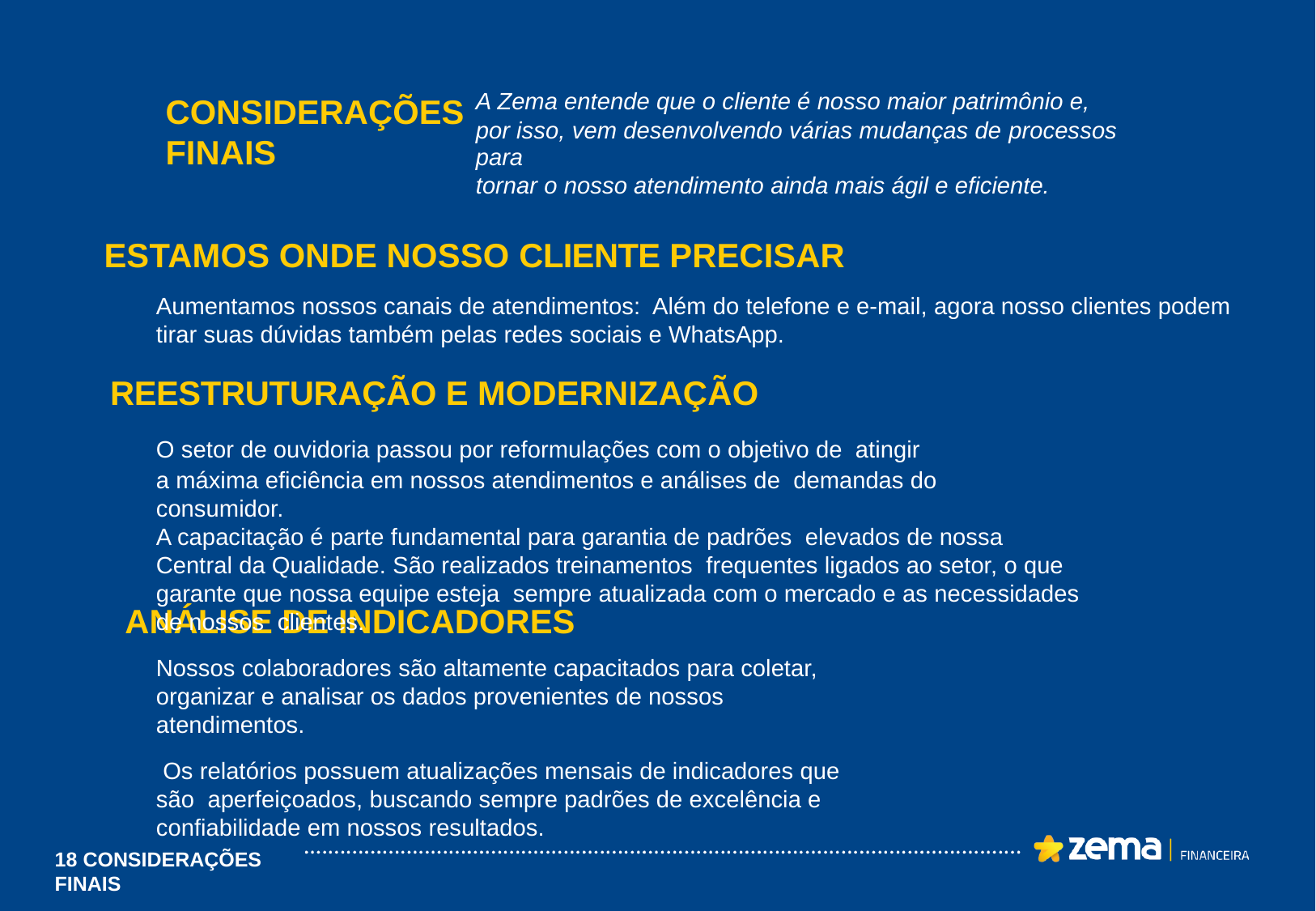

A Zema entende que o cliente é nosso maior patrimônio e,
por isso, vem desenvolvendo várias mudanças de processos para
tornar o nosso atendimento ainda mais ágil e eficiente.
CONSIDERAÇÕES
FINAIS
ESTAMOS ONDE NOSSO CLIENTE PRECISAR
Aumentamos nossos canais de atendimentos:  Além do telefone e e-mail, agora nosso clientes podem
tirar suas dúvidas também pelas redes sociais e WhatsApp.
REESTRUTURAÇÃO E MODERNIZAÇÃO
O setor de ouvidoria passou por reformulações com o objetivo de  atingir
a máxima eficiência em nossos atendimentos e análises de  demandas do consumidor.
A capacitação é parte fundamental para garantia de padrões  elevados de nossa Central da Qualidade. São realizados treinamentos  frequentes ligados ao setor, o que garante que nossa equipe esteja  sempre atualizada com o mercado e as necessidades de nossos  clientes.
ANÁLISE DE INDICADORES
Nossos colaboradores são altamente capacitados para coletar,  organizar e analisar os dados provenientes de nossos atendimentos.
 Os relatórios possuem atualizações mensais de indicadores que são  aperfeiçoados, buscando sempre padrões de excelência e  confiabilidade em nossos resultados.
18 CONSIDERAÇÕES FINAIS